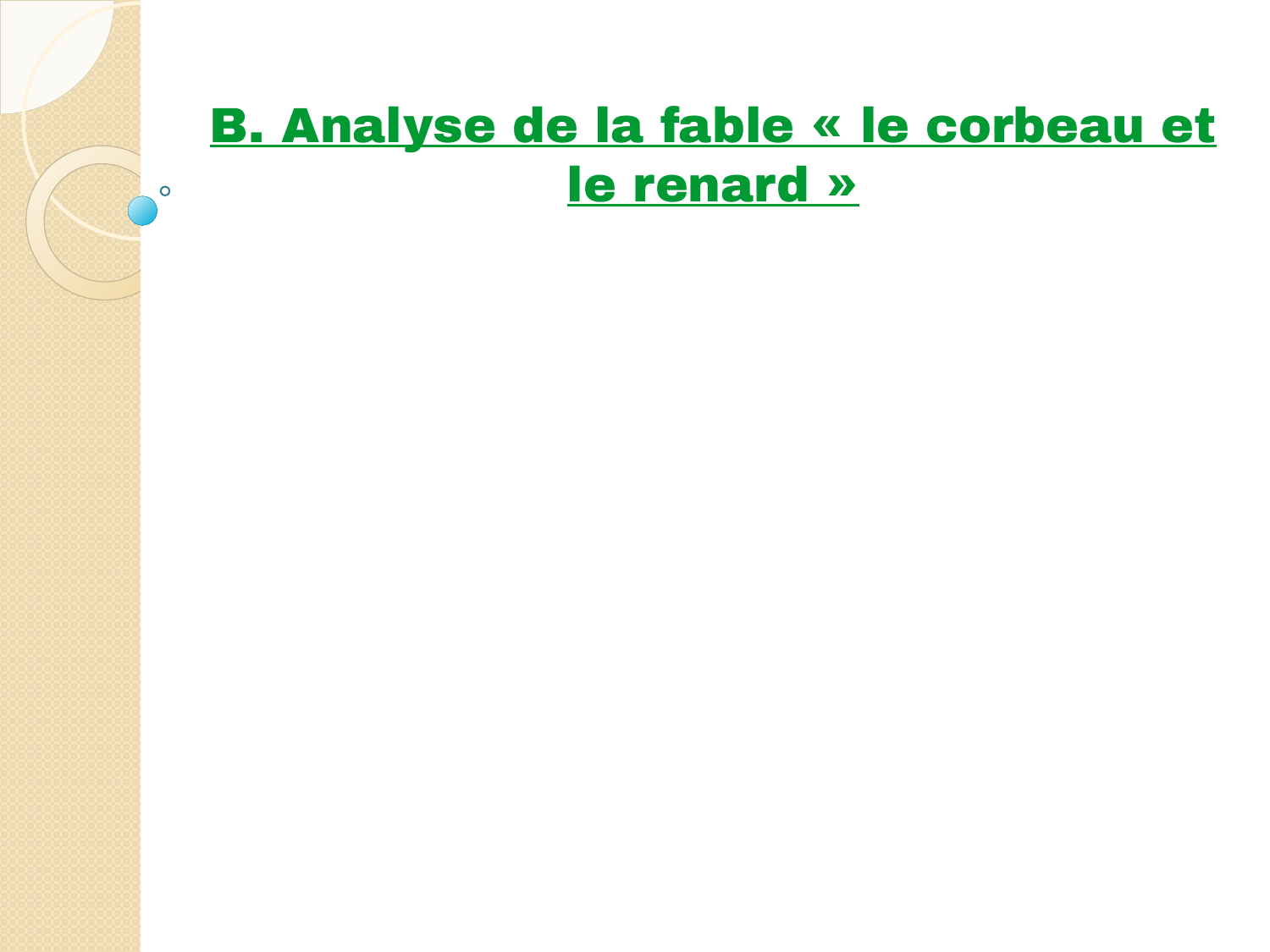

B. Analyse de la fable « le corbeau et le renard »